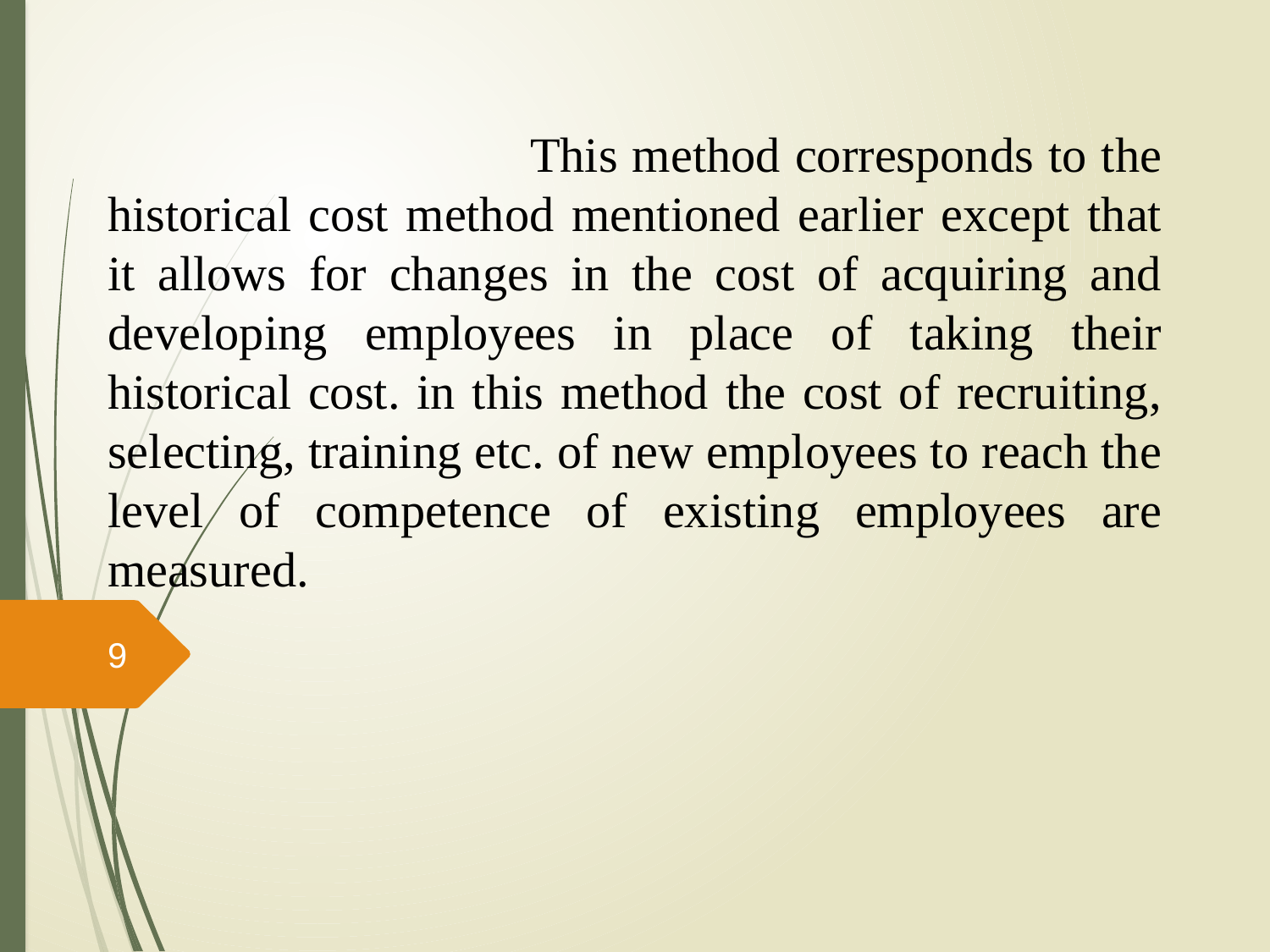

This method corresponds to the historical cost method mentioned earlier except that it allows for changes in the cost of acquiring and developing employees in place of taking their historical cost. in this method the cost of recruiting, selecting, training etc. of new employees to reach the level of competence of existing employees are measured.

9